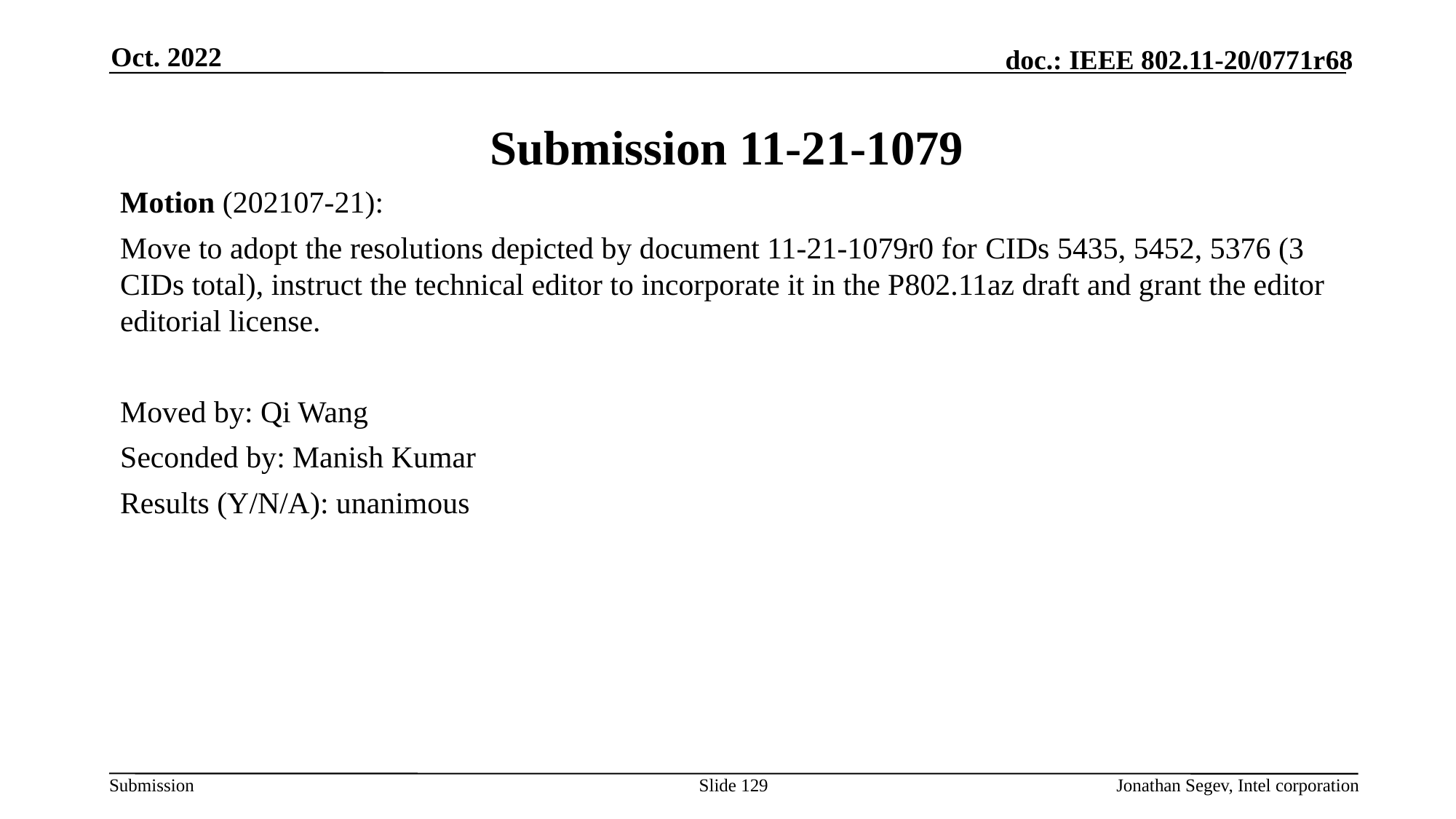

Oct. 2022
# Submission 11-21-1079
Motion (202107-21):
Move to adopt the resolutions depicted by document 11-21-1079r0 for CIDs 5435, 5452, 5376 (3 CIDs total), instruct the technical editor to incorporate it in the P802.11az draft and grant the editor editorial license.

Moved by: Qi Wang
Seconded by: Manish Kumar
Results (Y/N/A): unanimous

Slide 129
Jonathan Segev, Intel corporation